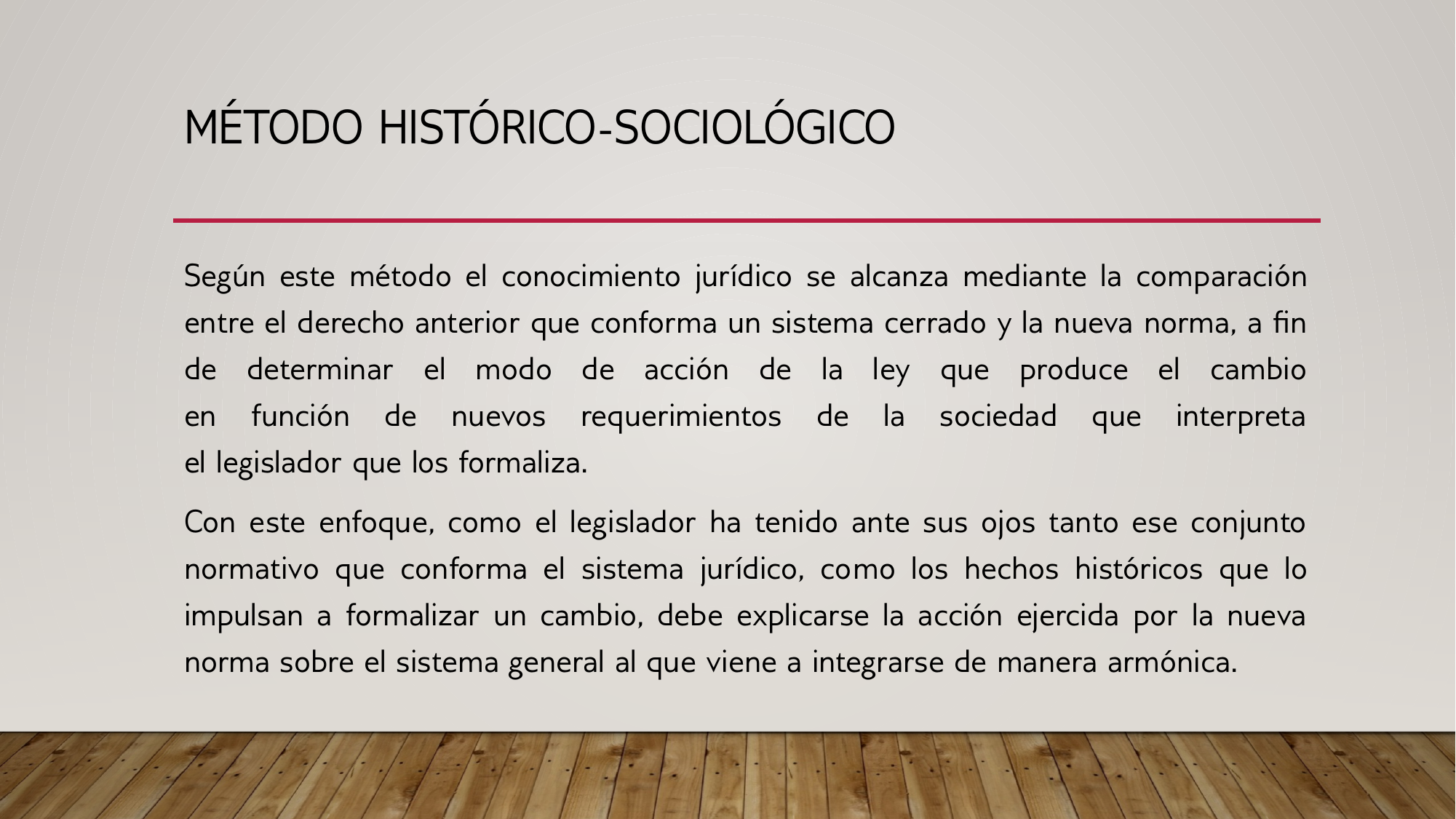

# Método histórico-sociológico
Según este método el conocimien­to jurídico se alcanza mediante la comparación entre el derecho anterior que conforma un sistema cerrado y la nueva norma, a fin
de determinar el modo de acción de la ley que produce el cambio
en función de nuevos requerimientos de la sociedad que interpreta
el legislador que los formaliza.
Con este enfoque, como el legislador ha tenido ante sus ojos tanto ese conjunto normativo que conforma el sistema jurídico, co­mo los hechos históricos que lo impulsan a formalizar un cambio, debe explicarse la acción ejercida por la nueva norma sobre el sis­tema general al que viene a integrarse de manera armónica.